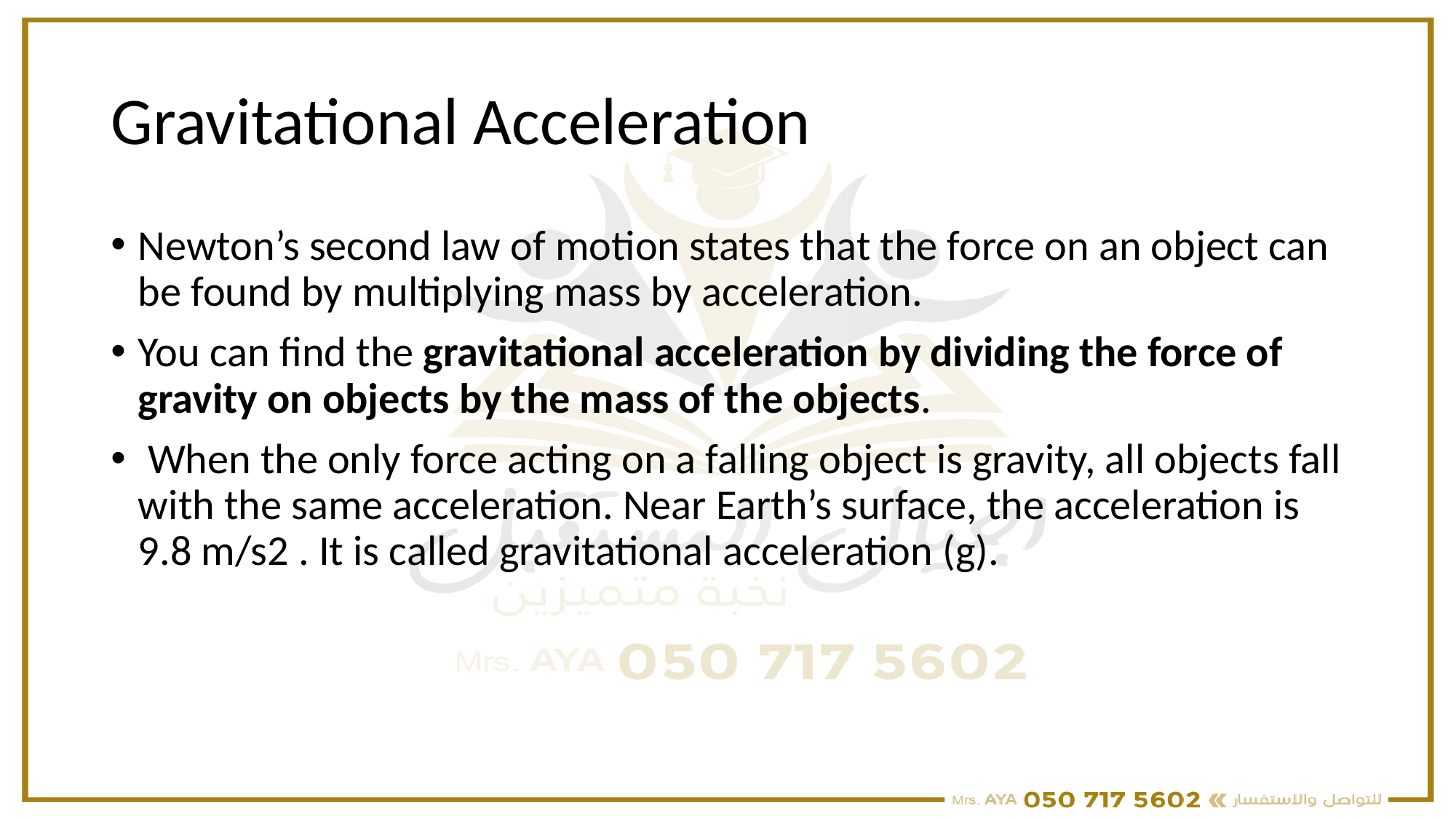

# Gravitational Acceleration
Newton’s second law of motion states that the force on an object can be found by multiplying mass by acceleration.
You can find the gravitational acceleration by dividing the force of gravity on objects by the mass of the objects.
 When the only force acting on a falling object is gravity, all objects fall with the same acceleration. Near Earth’s surface, the acceleration is 9.8 m/s2 . It is called gravitational acceleration (g).